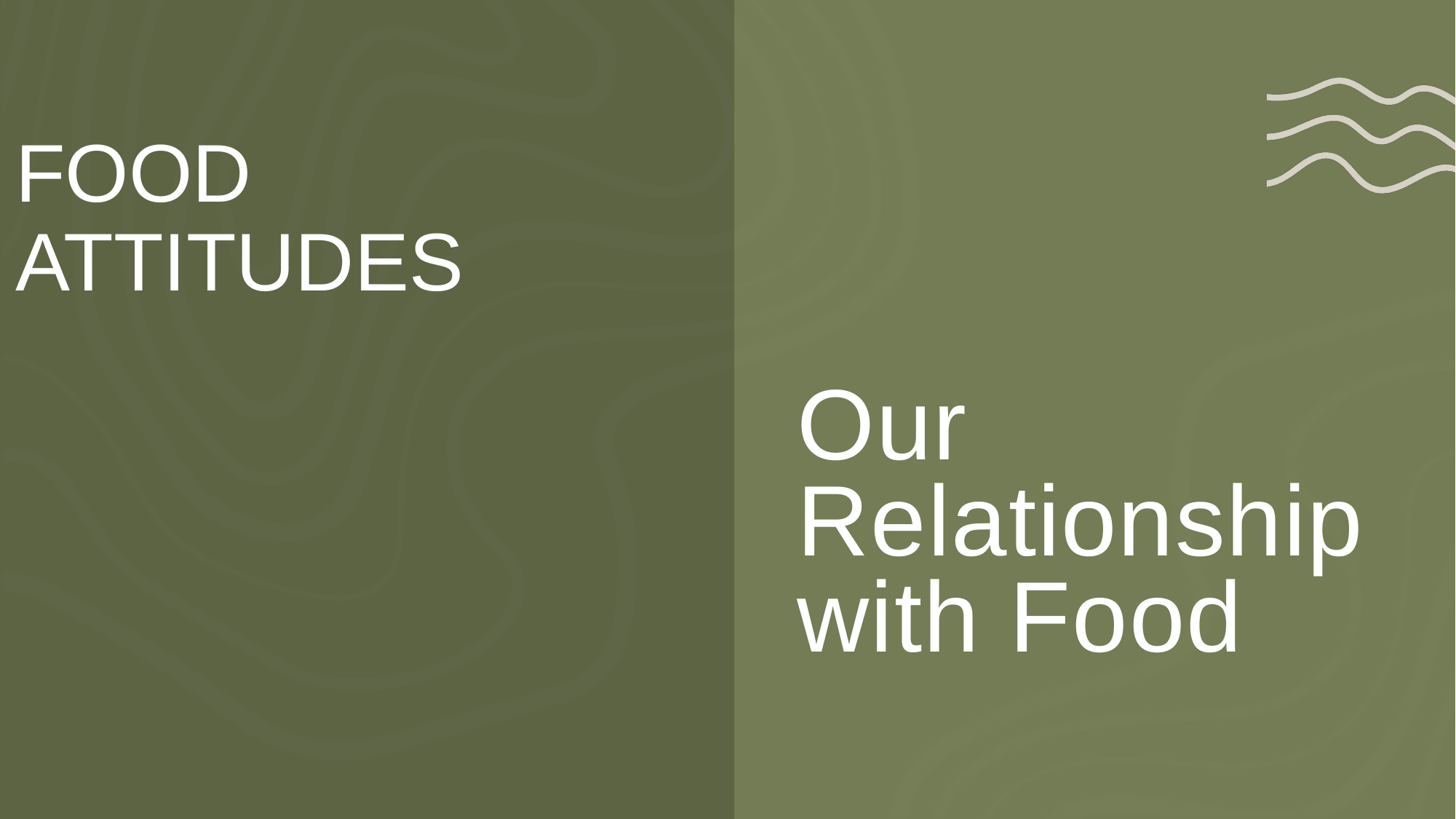

Food Attitudes
# Our Relationship with Food